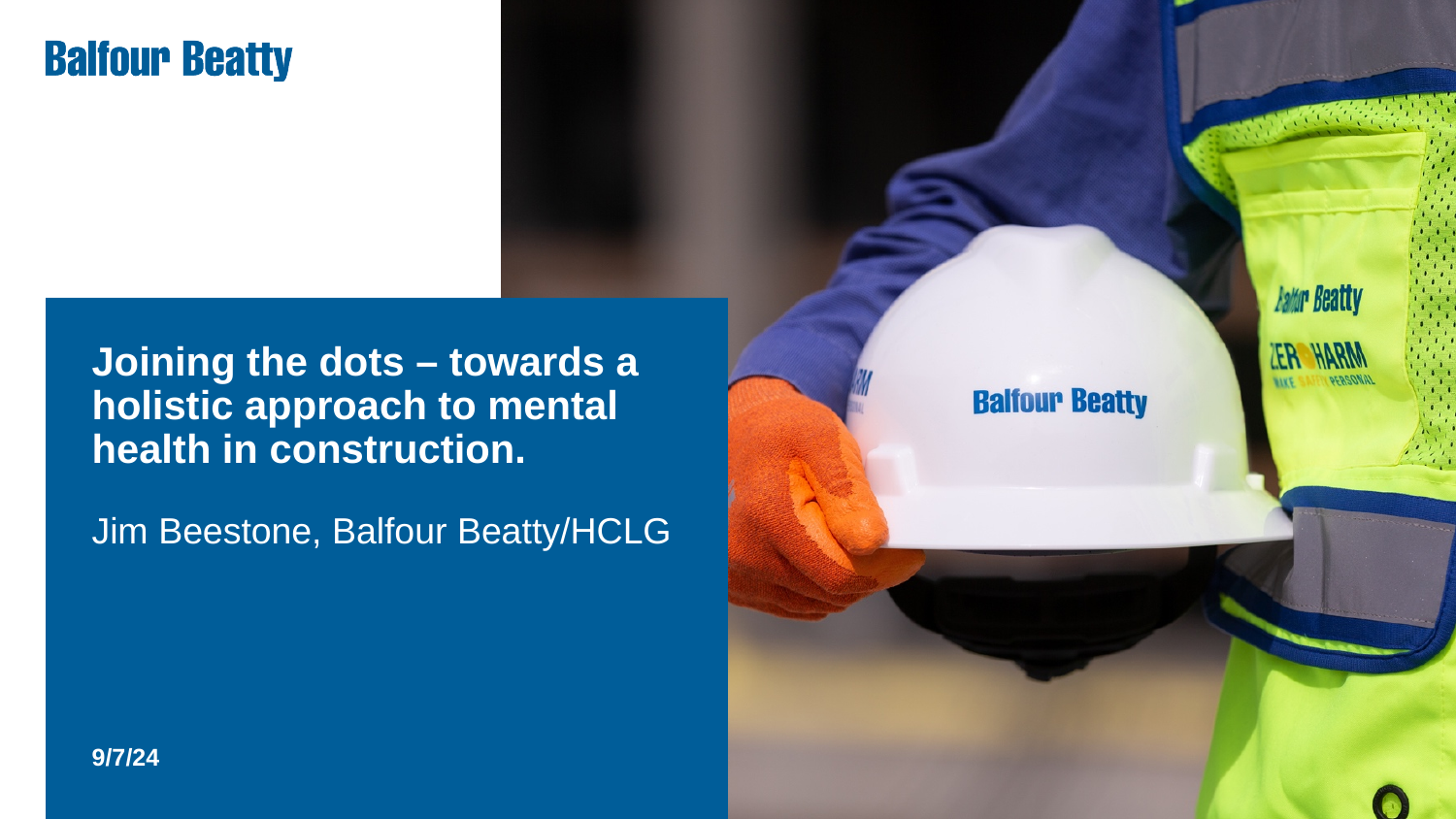

# Joining the dots – towards a holistic approach to mental health in construction.
Jim Beestone, Balfour Beatty/HCLG
9/7/24